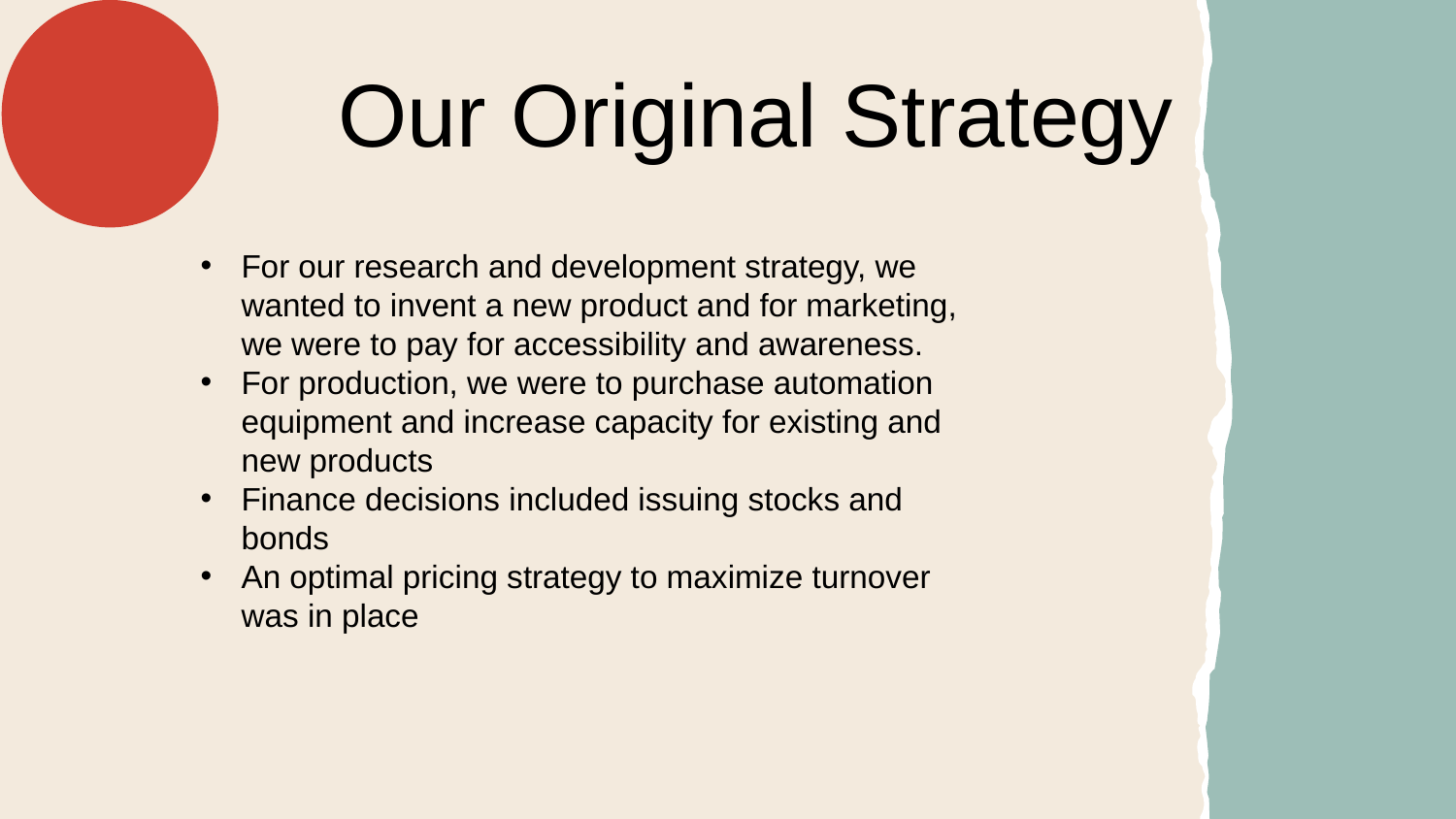

# Our Original Strategy
For our research and development strategy, we wanted to invent a new product and for marketing, we were to pay for accessibility and awareness.
For production, we were to purchase automation equipment and increase capacity for existing and new products
Finance decisions included issuing stocks and bonds
An optimal pricing strategy to maximize turnover was in place